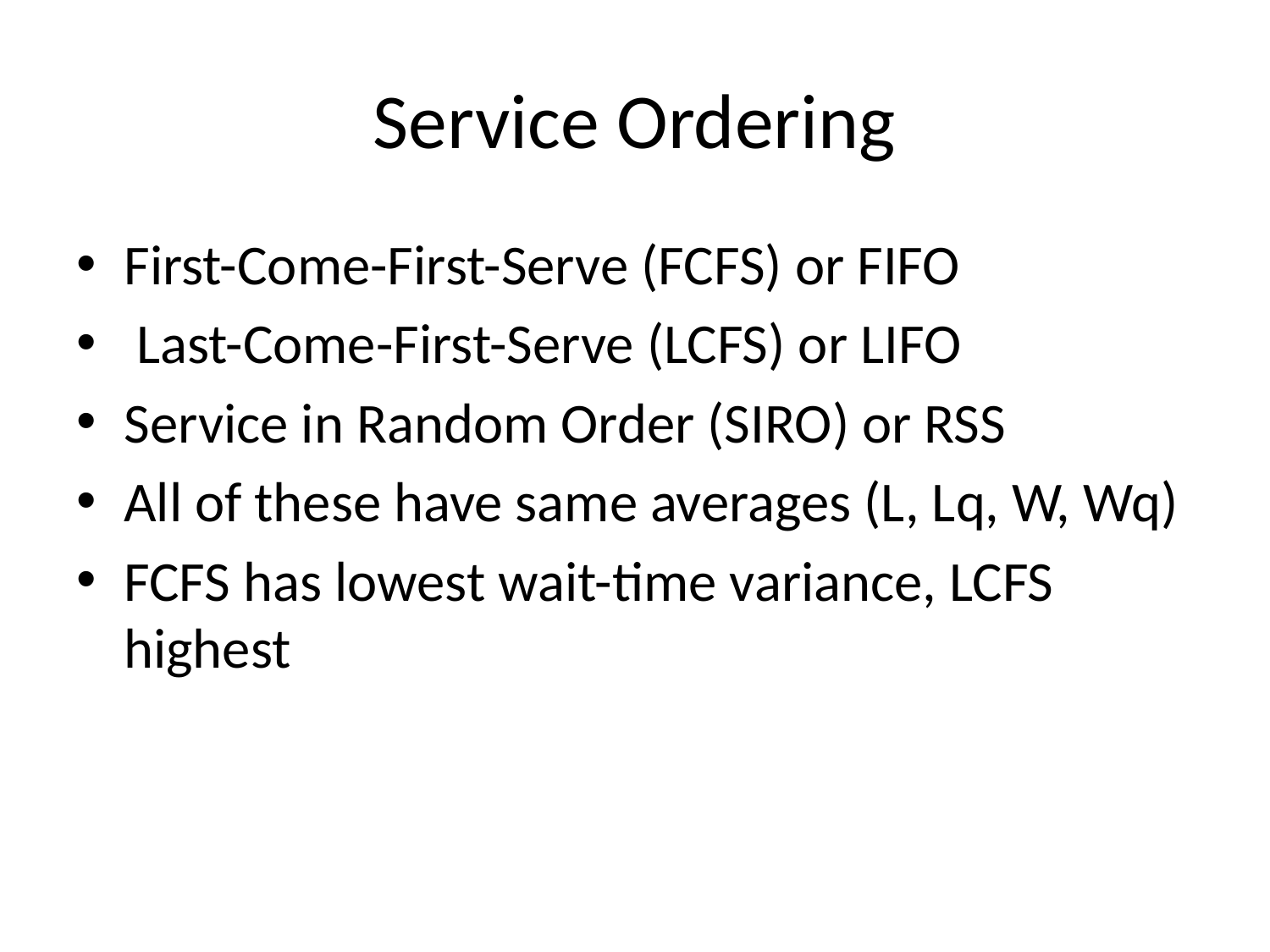

# Service Ordering
First-Come-First-Serve (FCFS) or FIFO
 Last-Come-First-Serve (LCFS) or LIFO
Service in Random Order (SIRO) or RSS
All of these have same averages (L, Lq, W, Wq)
FCFS has lowest wait-time variance, LCFS highest